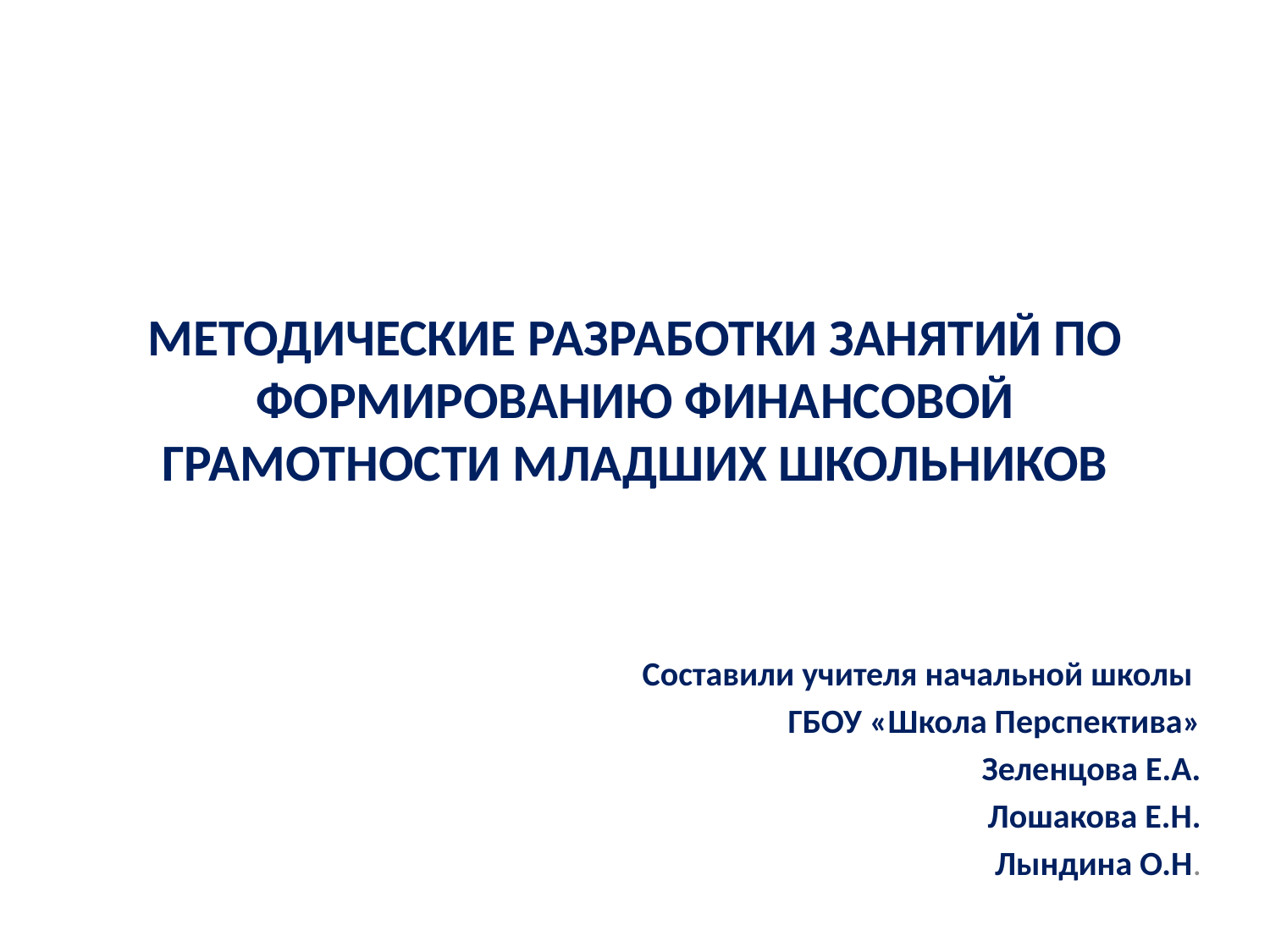

# МЕТОДИЧЕСКИЕ РАЗРАБОТКИ ЗАНЯТИЙ ПО ФОРМИРОВАНИЮ ФИНАНСОВОЙ ГРАМОТНОСТИ МЛАДШИХ ШКОЛЬНИКОВ
Составили учителя начальной школы
ГБОУ «Школа Перспектива»
Зеленцова Е.А.
Лошакова Е.Н.
Лындина О.Н.